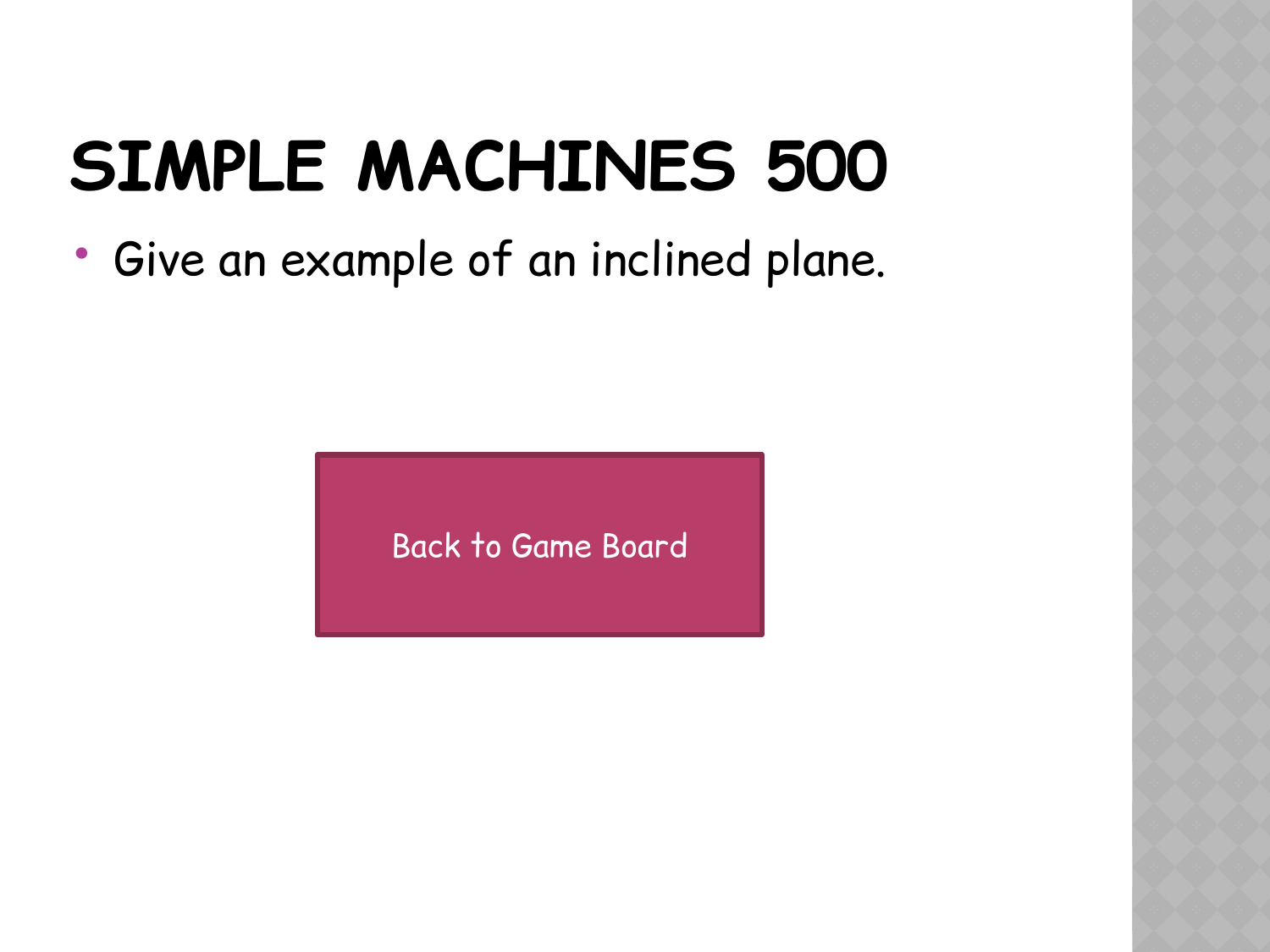

# Simple machines 500
Give an example of an inclined plane.

Back to Game Board